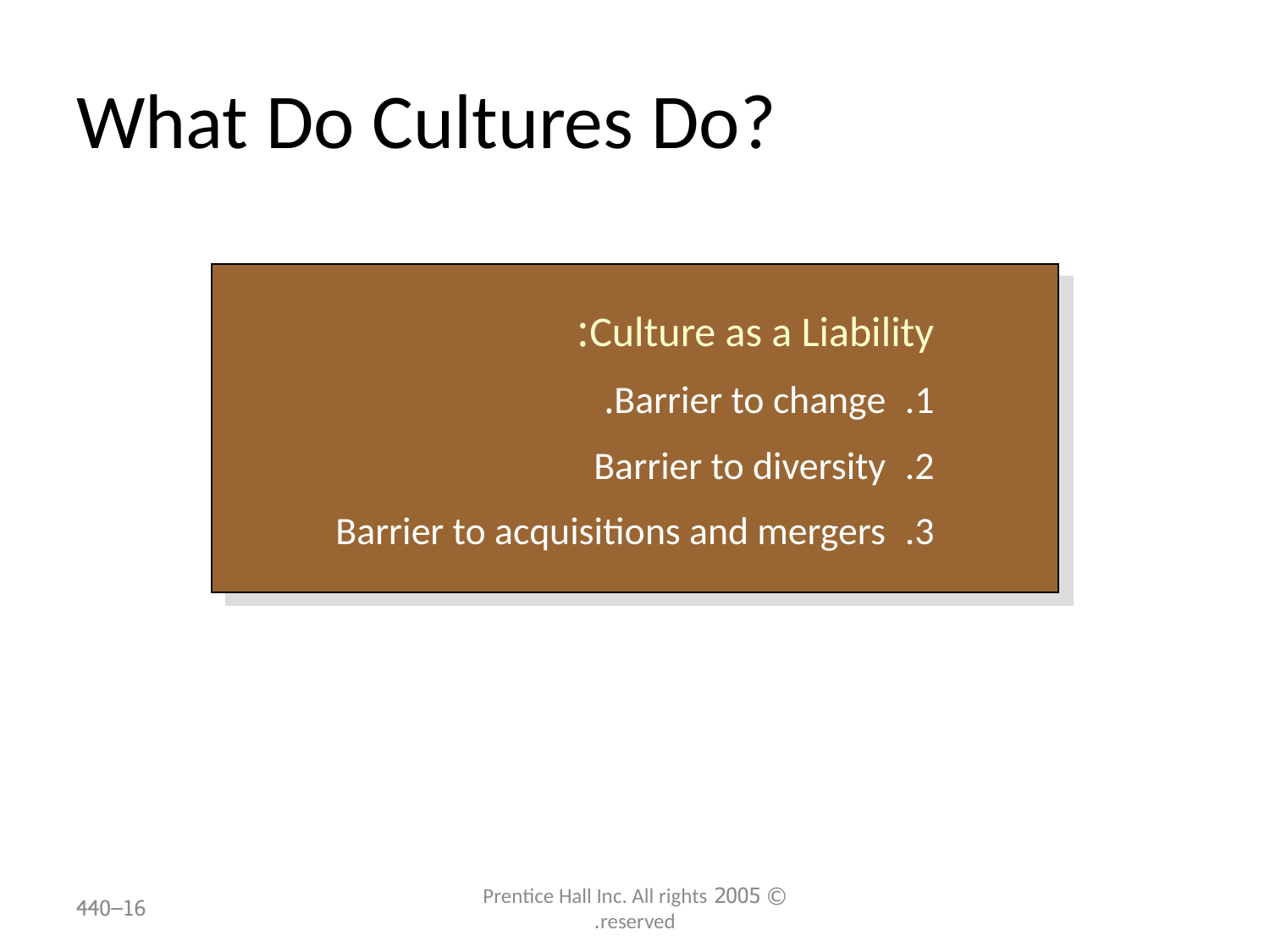

# What Do Cultures Do?
Culture as a Liability:
Barrier to change.
Barrier to diversity
Barrier to acquisitions and mergers
16–440
© 2005 Prentice Hall Inc. All rights reserved.